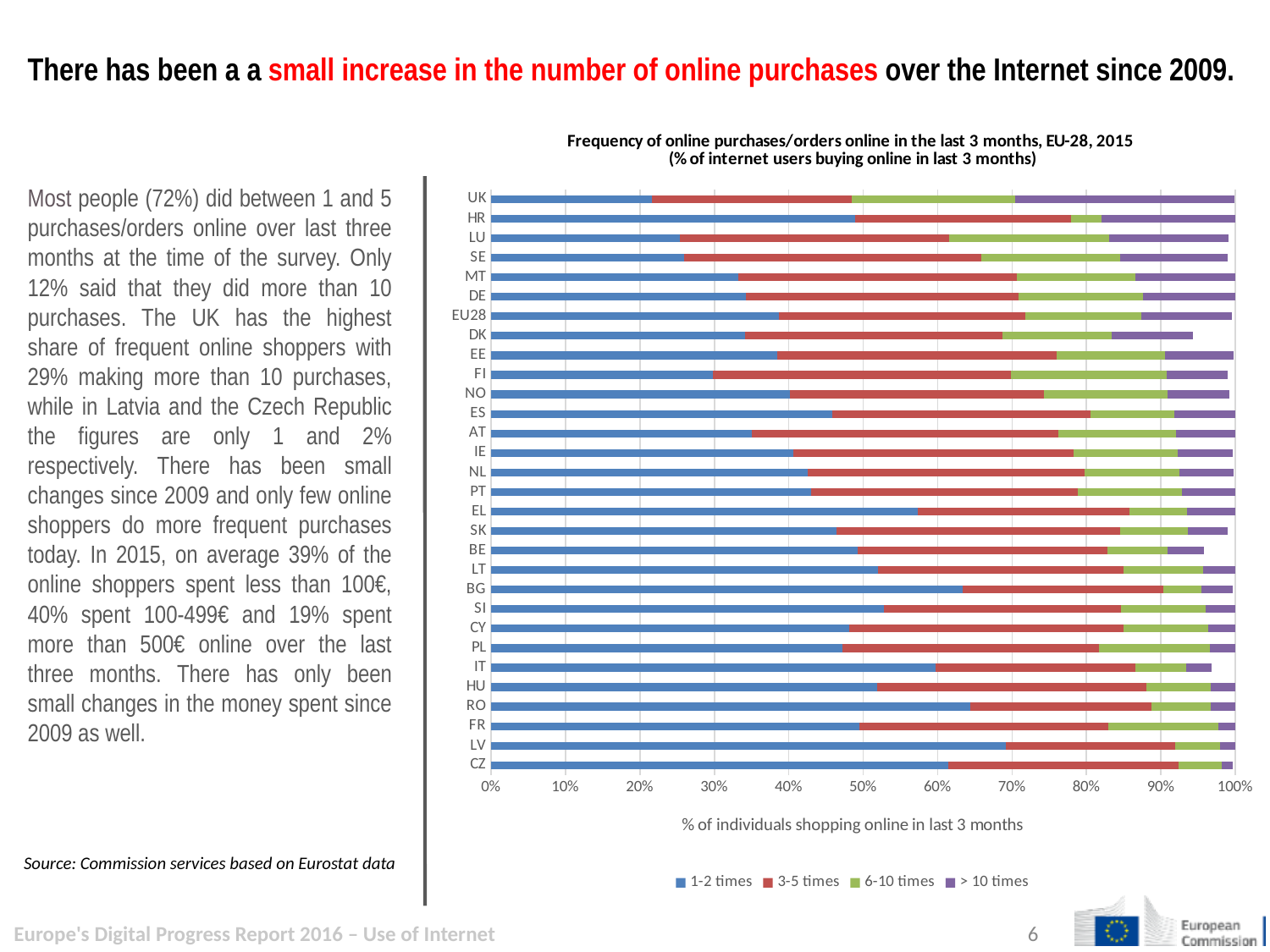

# There has been a a small increase in the number of online purchases over the Internet since 2009.

### Chart: Frequency of online purchases/orders online in the last 3 months, EU-28, 2015
(% of internet users buying online in last 3 months)

| Category | 1-2 times | 3-5 times | 6-10 times | > 10 times |
|---|---|---|---|---|
| CZ | 0.6143809999999998 | 0.30884200000000006 | 0.059146 | 0.014734 |
| LV | 0.691831 | 0.227857 | 0.060305000000000004 | 0.020006000000000003 |
| FR | 0.49489400000000006 | 0.3343180000000001 | 0.14806700000000003 | 0.02272 |
| RO | 0.6434590000000001 | 0.24398200000000003 | 0.07955900000000002 | 0.033 |
| HU | 0.5191069999999999 | 0.3612200000000001 | 0.08631000000000001 | 0.033363 |
| IT | 0.5972169999999999 | 0.26832400000000006 | 0.06873700000000002 | 0.03368500000000001 |
| PL | 0.47221 | 0.34481400000000006 | 0.14847700000000003 | 0.034499 |
| CY | 0.48148100000000016 | 0.3685150000000001 | 0.113876 | 0.036128 |
| SI | 0.5284039999999999 | 0.31787100000000007 | 0.11350600000000001 | 0.040219 |
| BG | 0.6341430000000001 | 0.26887600000000006 | 0.051262 | 0.04201400000000001 |
| LT | 0.519787 | 0.3303220000000001 | 0.10658100000000001 | 0.04331100000000001 |
| BE | 0.49206400000000006 | 0.336299 | 0.08027400000000001 | 0.048782 |
| SK | 0.46364900000000003 | 0.3819620000000001 | 0.09027500000000002 | 0.05338400000000001 |
| EL | 0.573384 | 0.284648 | 0.077656 | 0.06431200000000001 |
| PT | 0.43042100000000005 | 0.35812600000000006 | 0.13941300000000004 | 0.07204000000000002 |
| NL | 0.4252 | 0.37180800000000014 | 0.12759 | 0.07282600000000002 |
| IE | 0.40564500000000003 | 0.37751900000000016 | 0.139681 | 0.07431800000000002 |
| AT | 0.3505160000000001 | 0.41191800000000006 | 0.15845600000000004 | 0.07911000000000001 |
| ES | 0.458718 | 0.3465390000000001 | 0.11250599999999998 | 0.082237 |
| NO | 0.4016300000000001 | 0.341627 | 0.16567999999999997 | 0.08253700000000004 |
| FI | 0.29773700000000003 | 0.401102 | 0.20848700000000003 | 0.082817 |
| EE | 0.38396300000000005 | 0.376159 | 0.145532 | 0.09185900000000002 |
| DK | 0.341166 | 0.3460160000000001 | 0.146584 | 0.10917900000000001 |
| EU28 | 0.38671800000000006 | 0.3316840000000001 | 0.15541100000000002 | 0.12173500000000002 |
| DE | 0.342221 | 0.3663240000000001 | 0.167755 | 0.12370100000000003 |
| MT | 0.3321550000000001 | 0.3738700000000001 | 0.160148 | 0.133826 |
| SE | 0.259587 | 0.39905300000000016 | 0.18647500000000003 | 0.144144 |
| LU | 0.25320899999999996 | 0.36280500000000016 | 0.21473600000000004 | 0.15986700000000004 |
| HR | 0.48871200000000004 | 0.290403 | 0.040633 | 0.18025200000000002 |
| UK | 0.21590400000000004 | 0.26903499999999997 | 0.21948900000000002 | 0.294841 |
Most people (72%) did between 1 and 5 purchases/orders online over last three months at the time of the survey. Only 12% said that they did more than 10 purchases. The UK has the highest share of frequent online shoppers with 29% making more than 10 purchases, while in Latvia and the Czech Republic the figures are only 1 and 2% respectively. There has been small changes since 2009 and only few online shoppers do more frequent purchases today. In 2015, on average 39% of the online shoppers spent less than 100€, 40% spent 100-499€ and 19% spent more than 500€ online over the last three months. There has only been small changes in the money spent since 2009 as well.
Source: Commission services based on Eurostat data
Europe's Digital Progress Report 2016 – Use of Internet
6